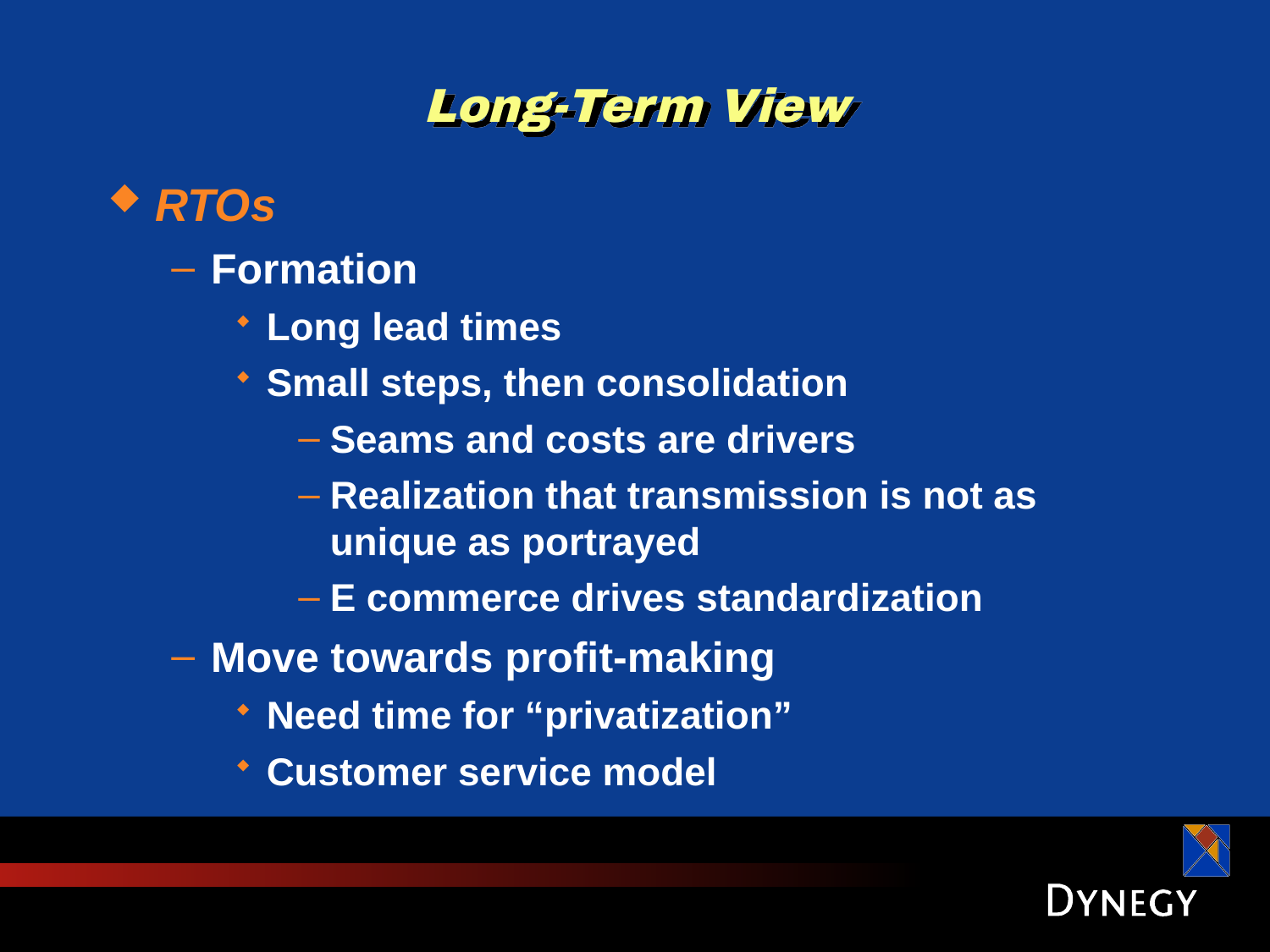

# Long-Term View
RTOs
Formation
Long lead times
Small steps, then consolidation
Seams and costs are drivers
Realization that transmission is not as unique as portrayed
E commerce drives standardization
Move towards profit-making
Need time for “privatization”
Customer service model